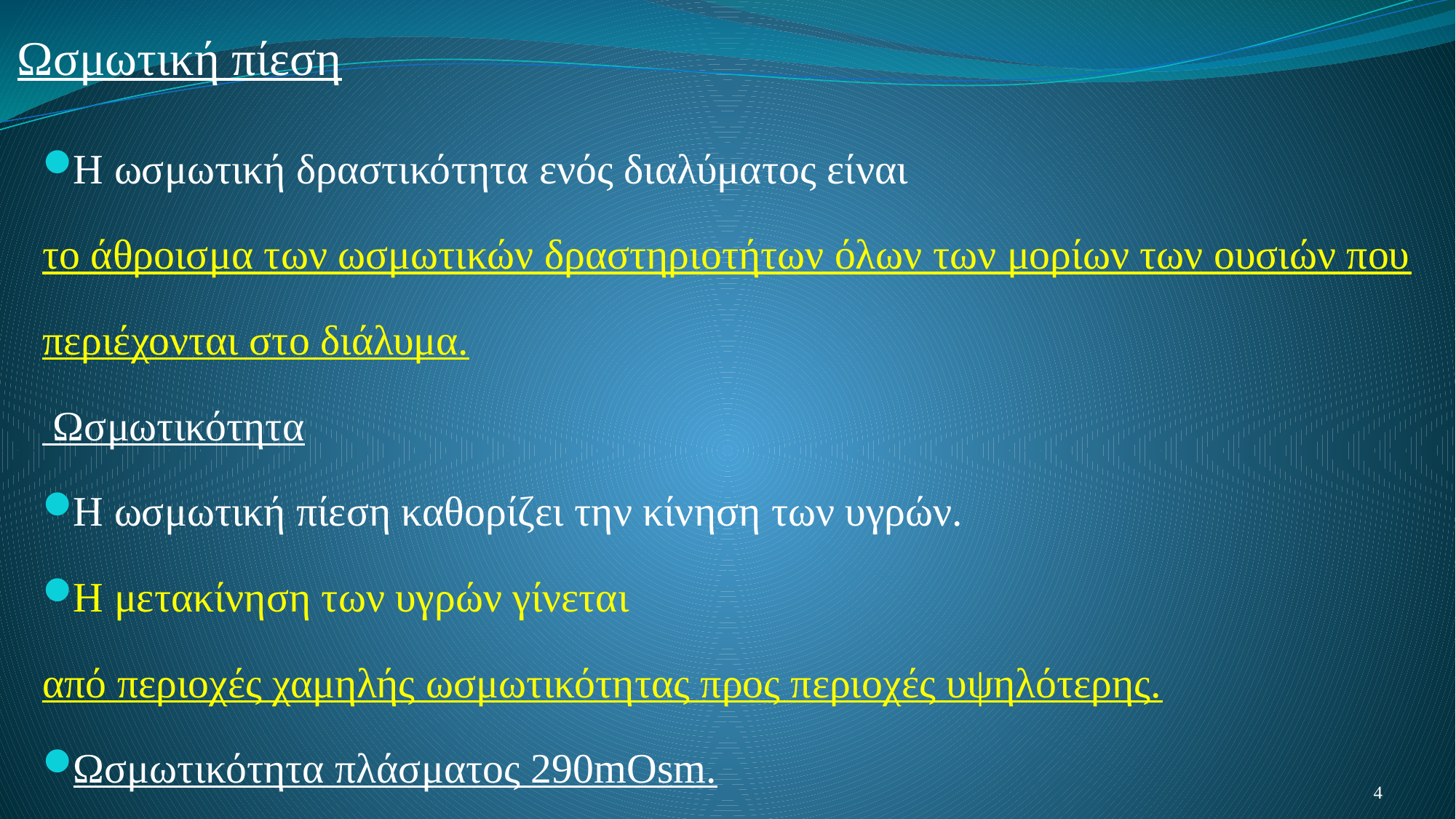

# Ωσμωτική πίεση
Η ωσμωτική δραστικότητα ενός διαλύματος είναι
το άθροισμα των ωσμωτικών δραστηριοτήτων όλων των μορίων των ουσιών που περιέχονται στο διάλυμα.
 Ωσμωτικότητα
Η ωσμωτική πίεση καθορίζει την κίνηση των υγρών.
Η μετακίνηση των υγρών γίνεται
από περιοχές χαμηλής ωσμωτικότητας προς περιοχές υψηλότερης.
Ωσμωτικότητα πλάσματος 290mOsm.

4